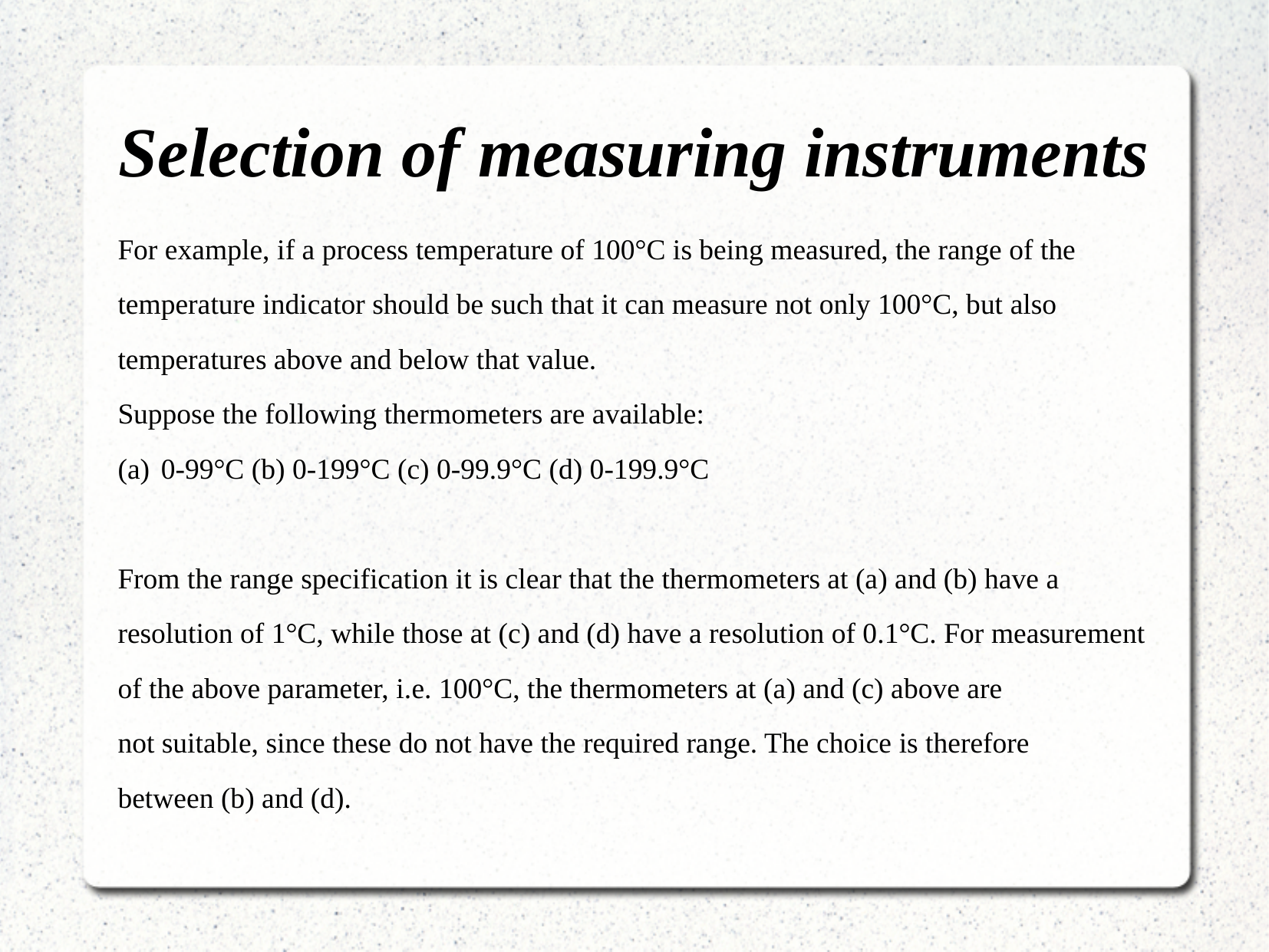

# Selection of measuring instruments
For example, if a process temperature of 100°C is being measured, the range of the
temperature indicator should be such that it can measure not only 100°C, but also
temperatures above and below that value.
Suppose the following thermometers are available:
0-99°C (b) 0-199°C (c) 0-99.9°C (d) 0-199.9°C

From the range specification it is clear that the thermometers at (a) and (b) have a
resolution of 1°C, while those at (c) and (d) have a resolution of 0.1°C. For measurement
of the above parameter, i.e. 100°C, the thermometers at (a) and (c) above are
not suitable, since these do not have the required range. The choice is therefore
between (b) and (d).